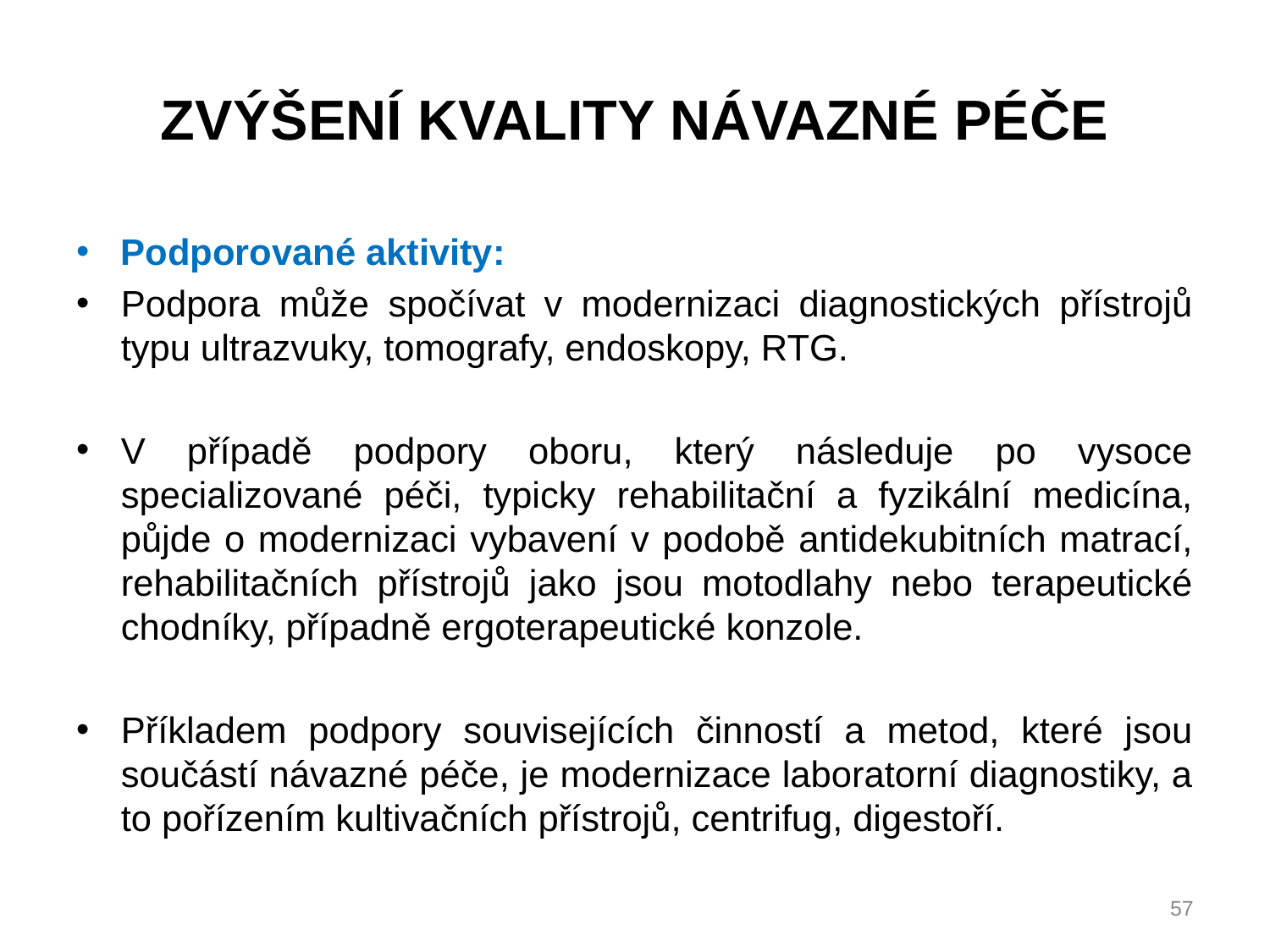

# Zvýšení kvality návazné péče
Podporované aktivity:
Podpora může spočívat v modernizaci diagnostických přístrojů typu ultrazvuky, tomografy, endoskopy, RTG.

V případě podpory oboru, který následuje po vysoce specializované péči, typicky rehabilitační a fyzikální medicína, půjde o modernizaci vybavení v podobě antidekubitních matrací, rehabilitačních přístrojů jako jsou motodlahy nebo terapeutické chodníky, případně ergoterapeutické konzole.

Příkladem podpory souvisejících činností a metod, které jsou součástí návazné péče, je modernizace laboratorní diagnostiky, a to pořízením kultivačních přístrojů, centrifug, digestoří.
57